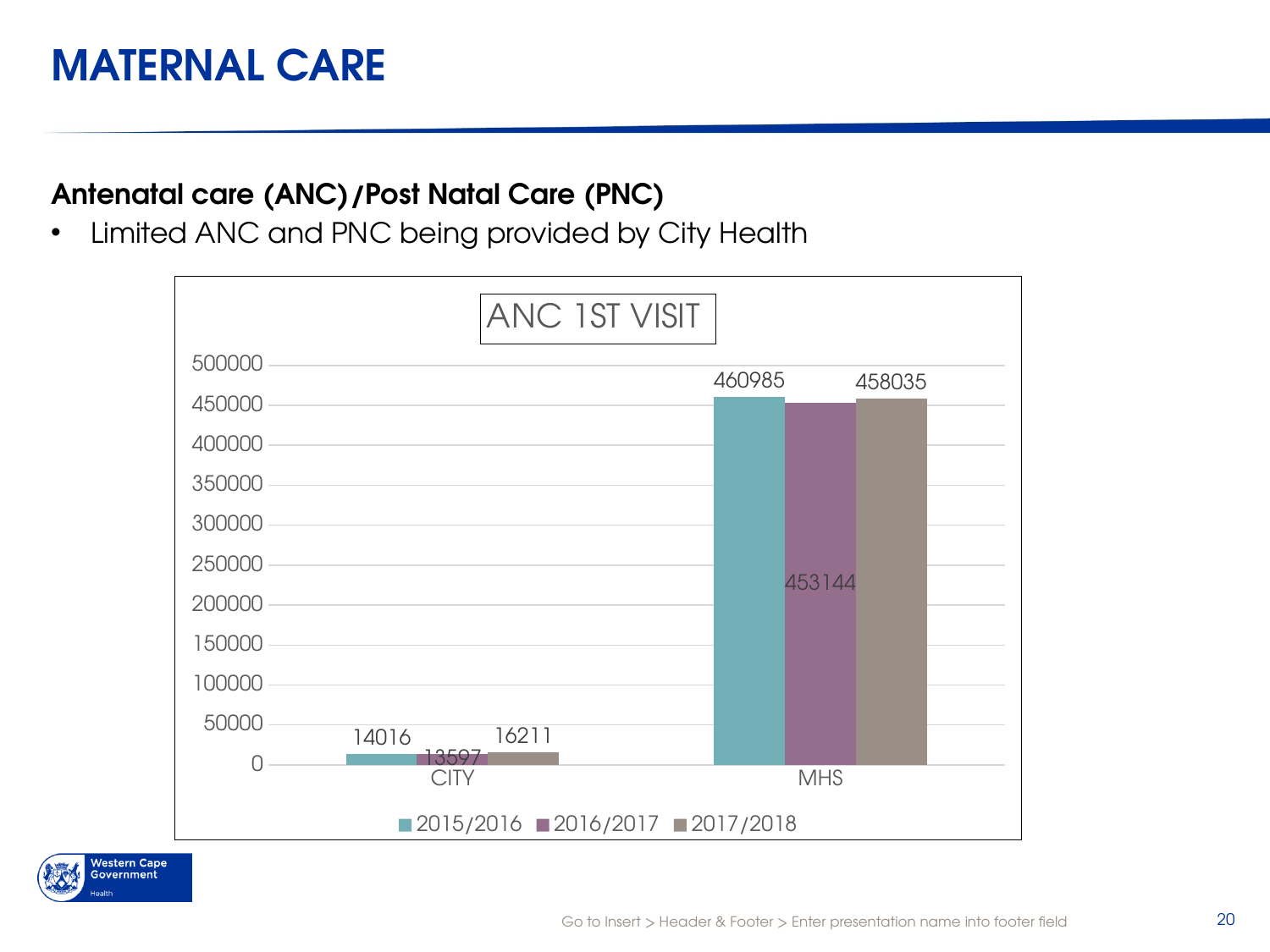

# MATERNAL CARE
Antenatal care (ANC)/Post Natal Care (PNC)
Limited ANC and PNC being provided by City Health

### Chart: ANC 1ST VISIT

| Category | 2015/2016 | 2016/2017 | 2017/2018 |
|---|---|---|---|
| CITY | 14016.0 | 13597.0 | 16211.0 |
| MHS | 460985.0 | 453144.0 | 458035.0 |
Go to Insert > Header & Footer > Enter presentation name into footer field
20